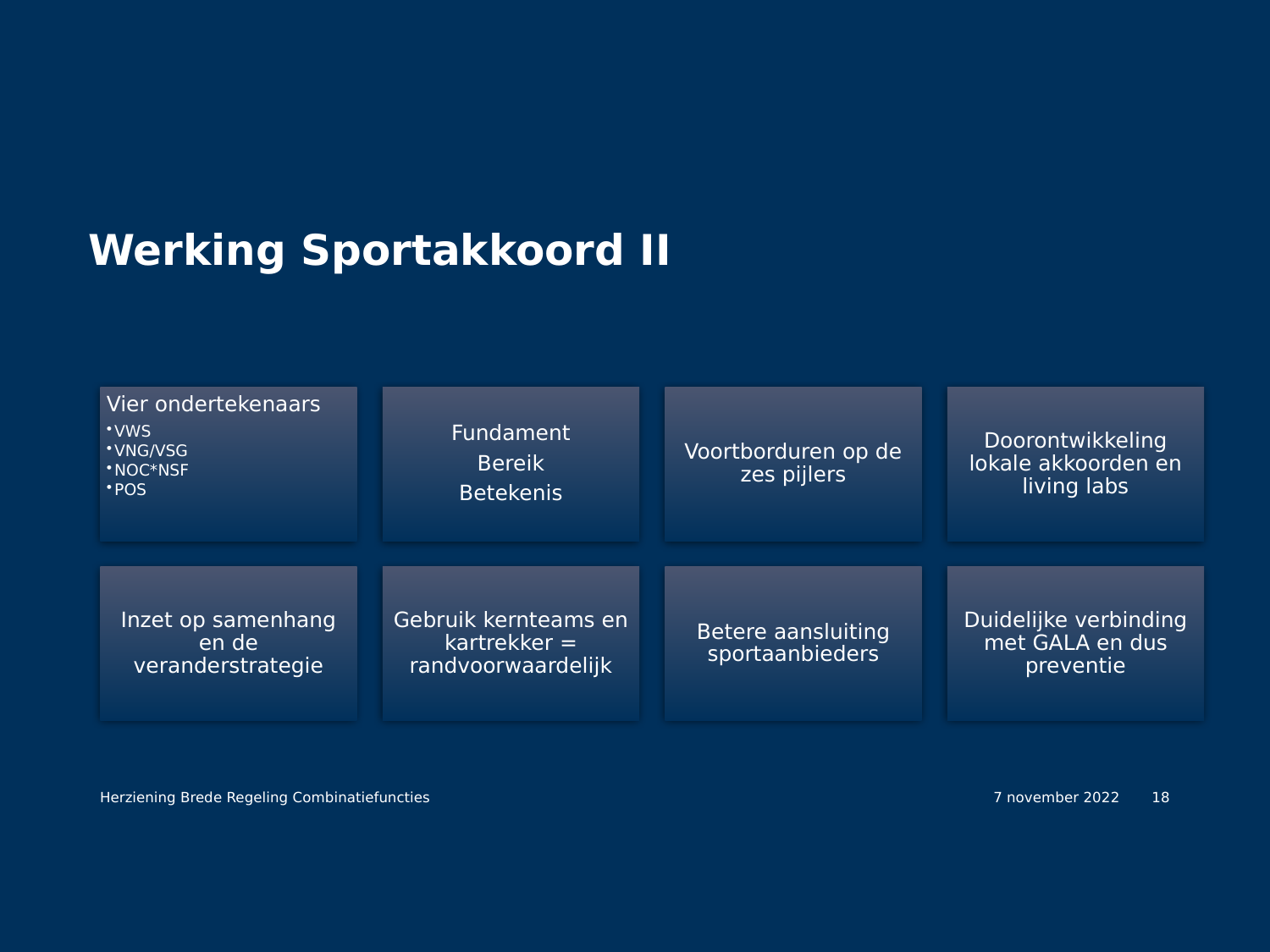

# Werking Sportakkoord II
Vier ondertekenaars
VWS
VNG/VSG
NOC*NSF
POS

Fundament
Bereik
Betekenis
Voortborduren op de zes pijlers
Doorontwikkeling lokale akkoorden en living labs
Inzet op samenhang en de veranderstrategie
Gebruik kernteams en kartrekker = randvoorwaardelijk
Betere aansluiting sportaanbieders
Duidelijke verbinding met GALA en dus preventie
Herziening Brede Regeling Combinatiefuncties
7 november 2022
18